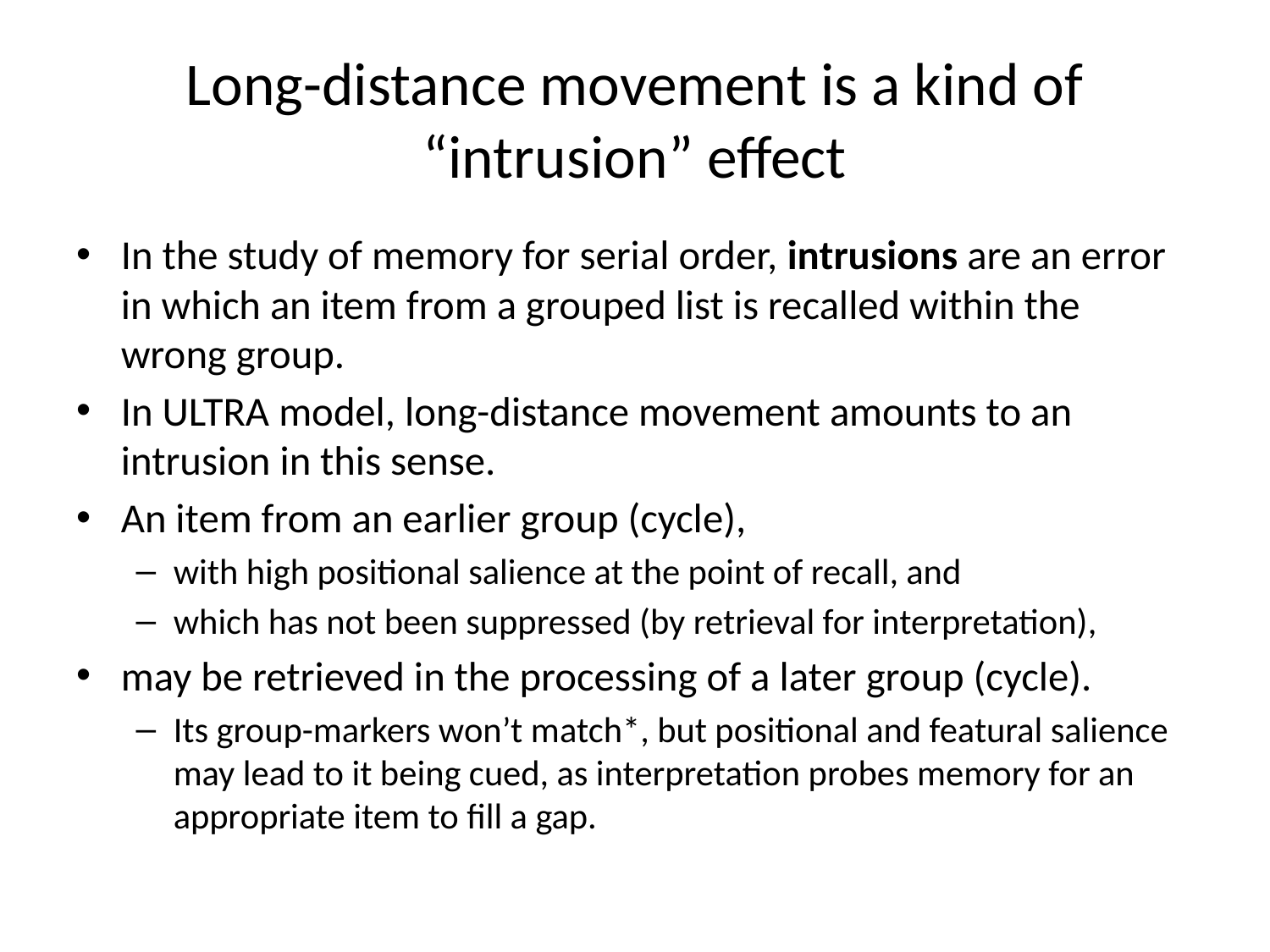

# Long-distance movement is a kind of “intrusion” effect
In the study of memory for serial order, intrusions are an error in which an item from a grouped list is recalled within the wrong group.
In ULTRA model, long-distance movement amounts to an intrusion in this sense.
An item from an earlier group (cycle),
with high positional salience at the point of recall, and
which has not been suppressed (by retrieval for interpretation),
may be retrieved in the processing of a later group (cycle).
Its group-markers won’t match*, but positional and featural salience may lead to it being cued, as interpretation probes memory for an appropriate item to fill a gap.